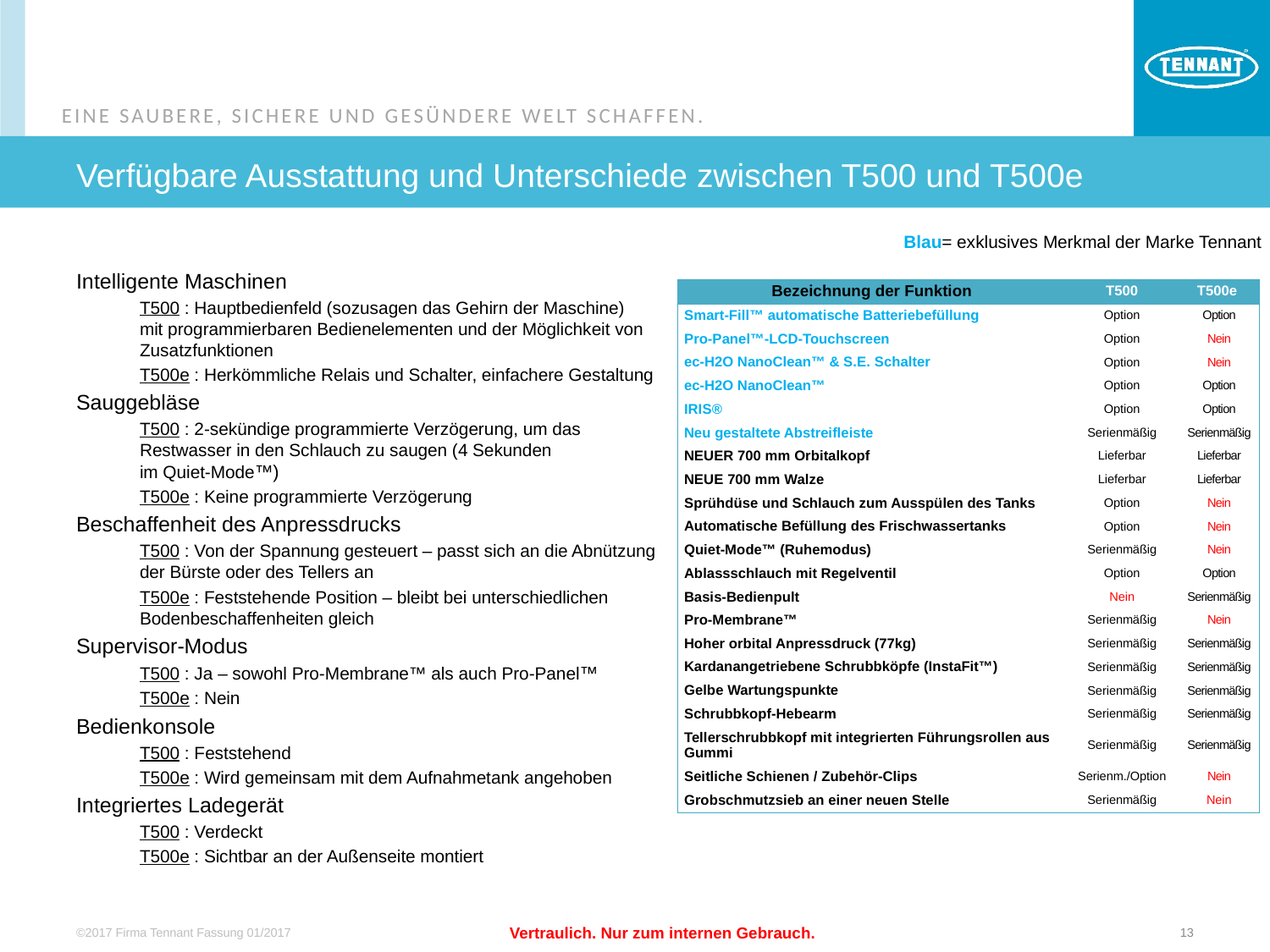

# Verfügbare Ausstattung und Unterschiede zwischen T500 und T500e
Blau= exklusives Merkmal der Marke Tennant
Intelligente Maschinen
T500 : Hauptbedienfeld (sozusagen das Gehirn der Maschine)
mit programmierbaren Bedienelementen und der Möglichkeit von Zusatzfunktionen
T500e : Herkömmliche Relais und Schalter, einfachere Gestaltung
Sauggebläse
T500 : 2-sekündige programmierte Verzögerung, um das Restwasser in den Schlauch zu saugen (4 Sekunden
im Quiet-Mode™)
T500e : Keine programmierte Verzögerung
Beschaffenheit des Anpressdrucks
T500 : Von der Spannung gesteuert – passt sich an die Abnützung der Bürste oder des Tellers an
T500e : Feststehende Position – bleibt bei unterschiedlichen Bodenbeschaffenheiten gleich
Supervisor-Modus
T500 : Ja – sowohl Pro-Membrane™ als auch Pro-Panel™
T500e : Nein
Bedienkonsole
T500 : Feststehend
T500e : Wird gemeinsam mit dem Aufnahmetank angehoben
Integriertes Ladegerät
T500 : Verdeckt
T500e : Sichtbar an der Außenseite montiert
| Bezeichnung der Funktion | T500 | T500e |
| --- | --- | --- |
| Smart-Fill™ automatische Batteriebefüllung | Option | Option |
| Pro-Panel™-LCD-Touchscreen | Option | Nein |
| ec-H2O NanoClean™ & S.E. Schalter | Option | Nein |
| ec-H2O NanoClean™ | Option | Option |
| IRIS® | Option | Option |
| Neu gestaltete Abstreifleiste | Serienmäßig | Serienmäßig |
| NEUER 700 mm Orbitalkopf | Lieferbar | Lieferbar |
| NEUE 700 mm Walze | Lieferbar | Lieferbar |
| Sprühdüse und Schlauch zum Ausspülen des Tanks | Option | Nein |
| Automatische Befüllung des Frischwassertanks | Option | Nein |
| Quiet-Mode™ (Ruhemodus) | Serienmäßig | Nein |
| Ablassschlauch mit Regelventil | Option | Option |
| Basis-Bedienpult | Nein | Serienmäßig |
| Pro-Membrane™ | Serienmäßig | Nein |
| Hoher orbital Anpressdruck (77kg) | Serienmäßig | Serienmäßig |
| Kardanangetriebene Schrubbköpfe (InstaFit™) | Serienmäßig | Serienmäßig |
| Gelbe Wartungspunkte | Serienmäßig | Serienmäßig |
| Schrubbkopf-Hebearm | Serienmäßig | Serienmäßig |
| Tellerschrubbkopf mit integrierten Führungsrollen aus Gummi | Serienmäßig | Serienmäßig |
| Seitliche Schienen / Zubehör-Clips | Serienm./Option | Nein |
| Grobschmutzsieb an einer neuen Stelle | Serienmäßig | Nein |
©2017 Firma Tennant Fassung 01/2017
13
Vertraulich. Nur zum internen Gebrauch.